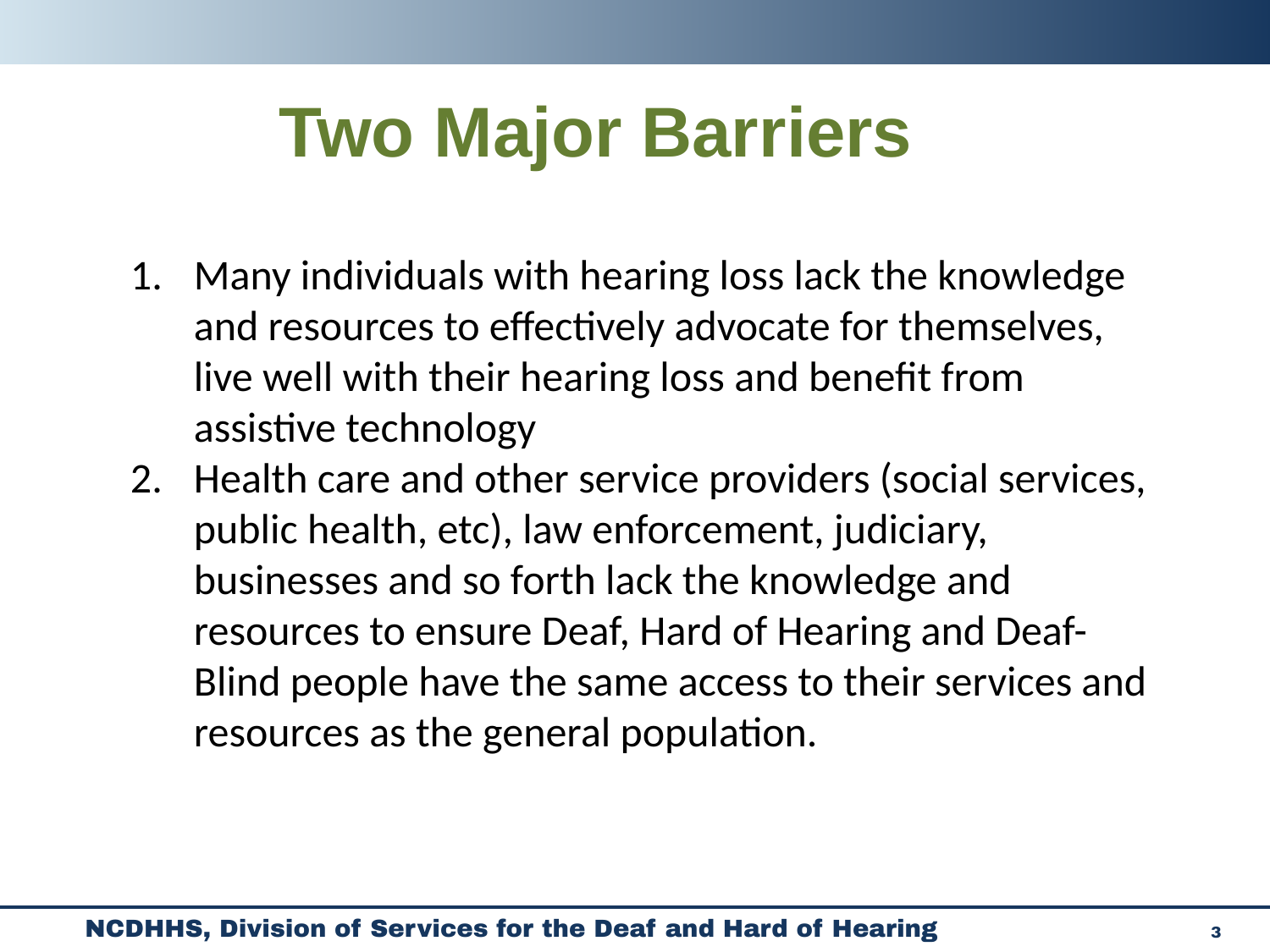

Two Major Barriers
Many individuals with hearing loss lack the knowledge and resources to effectively advocate for themselves, live well with their hearing loss and benefit from assistive technology
Health care and other service providers (social services, public health, etc), law enforcement, judiciary, businesses and so forth lack the knowledge and resources to ensure Deaf, Hard of Hearing and Deaf-Blind people have the same access to their services and resources as the general population.